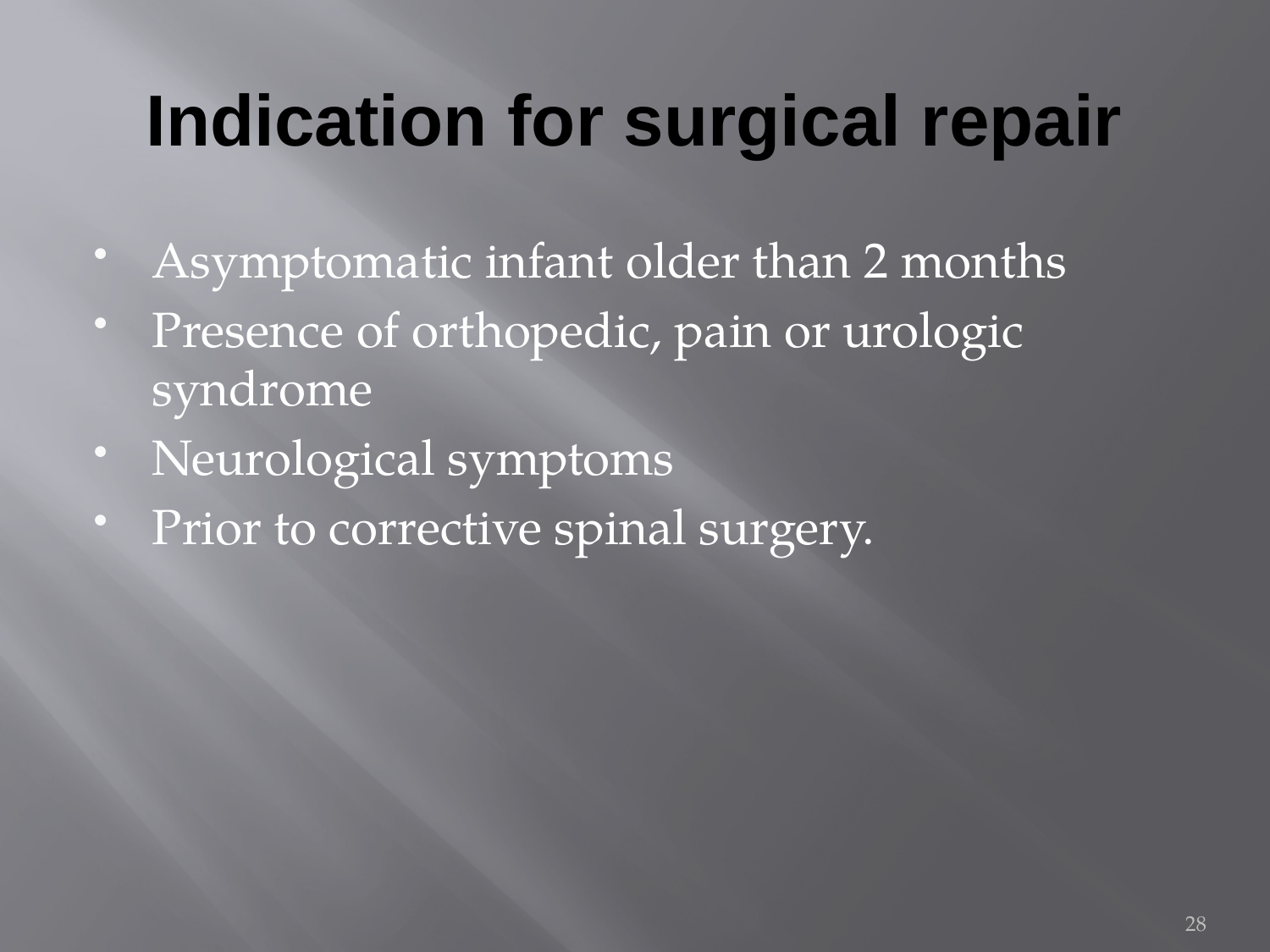

# Indication for surgical repair
Asymptomatic infant older than 2 months
Presence of orthopedic, pain or urologic syndrome
Neurological symptoms
Prior to corrective spinal surgery.
28